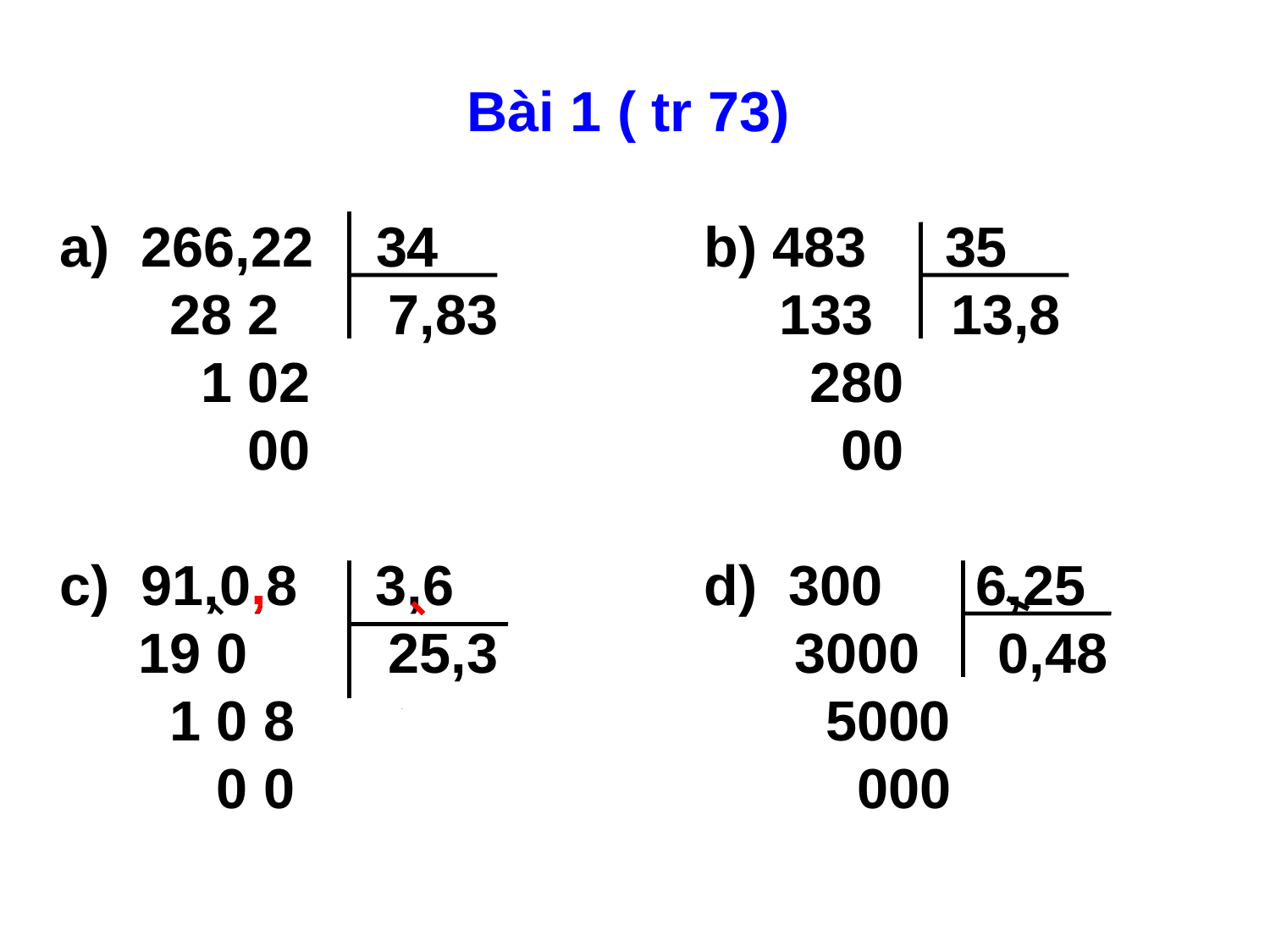

Bài 1 ( tr 73)

 a)  266,22    34                 b) 483     35
        28 2       7,83                  133     13,8
          1 02                                280
             00                                  00

 c)  91,0,8     3,6                d)  300      6,25
      19 0         25,3                   3000     0,48
        1 0 8                                  5000
           0 0                                    000

,

,